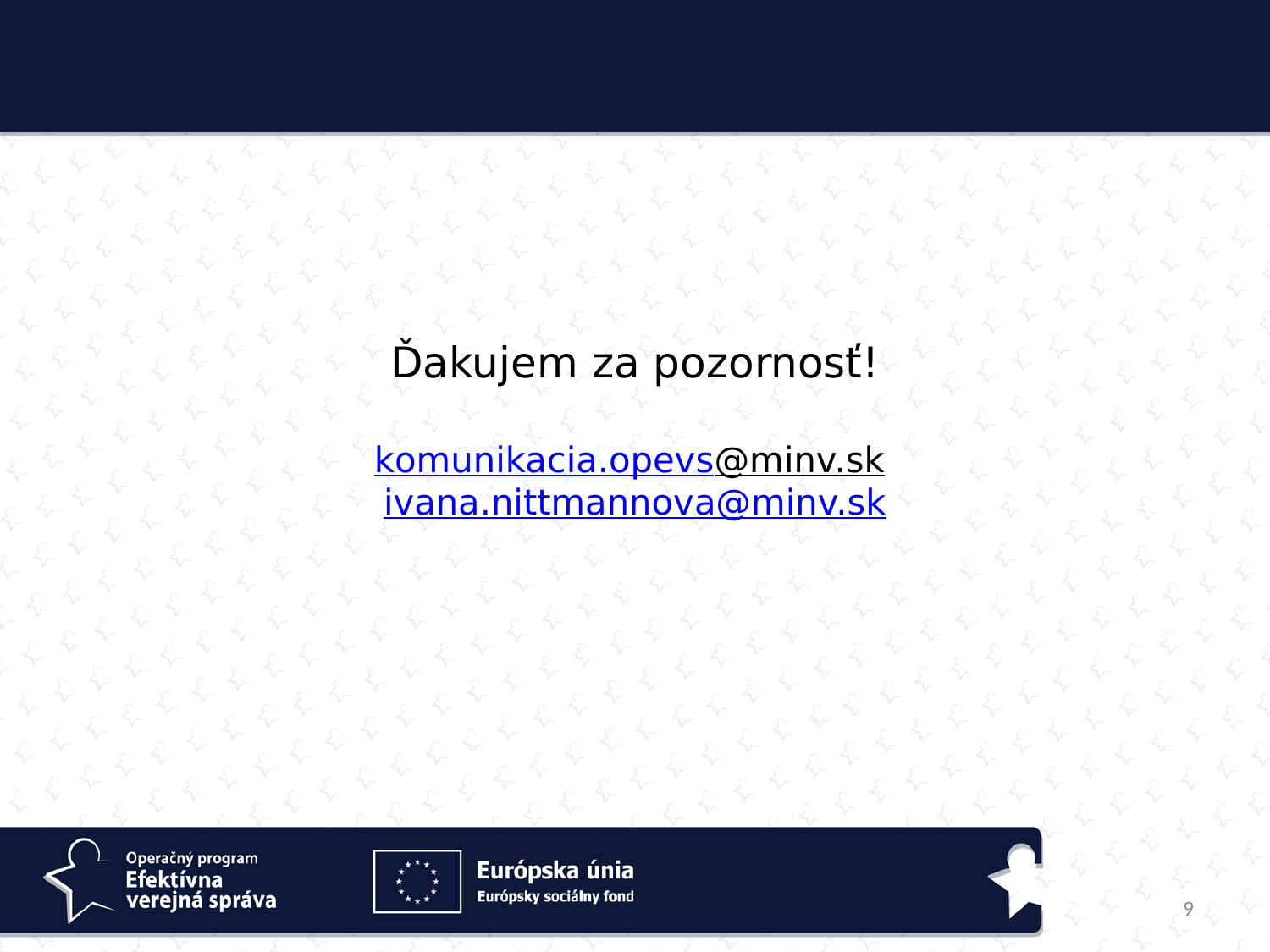

# Ďakujem za pozornosť! komunikacia.opevs@minv.sk ivana.nittmannova@minv.sk
9